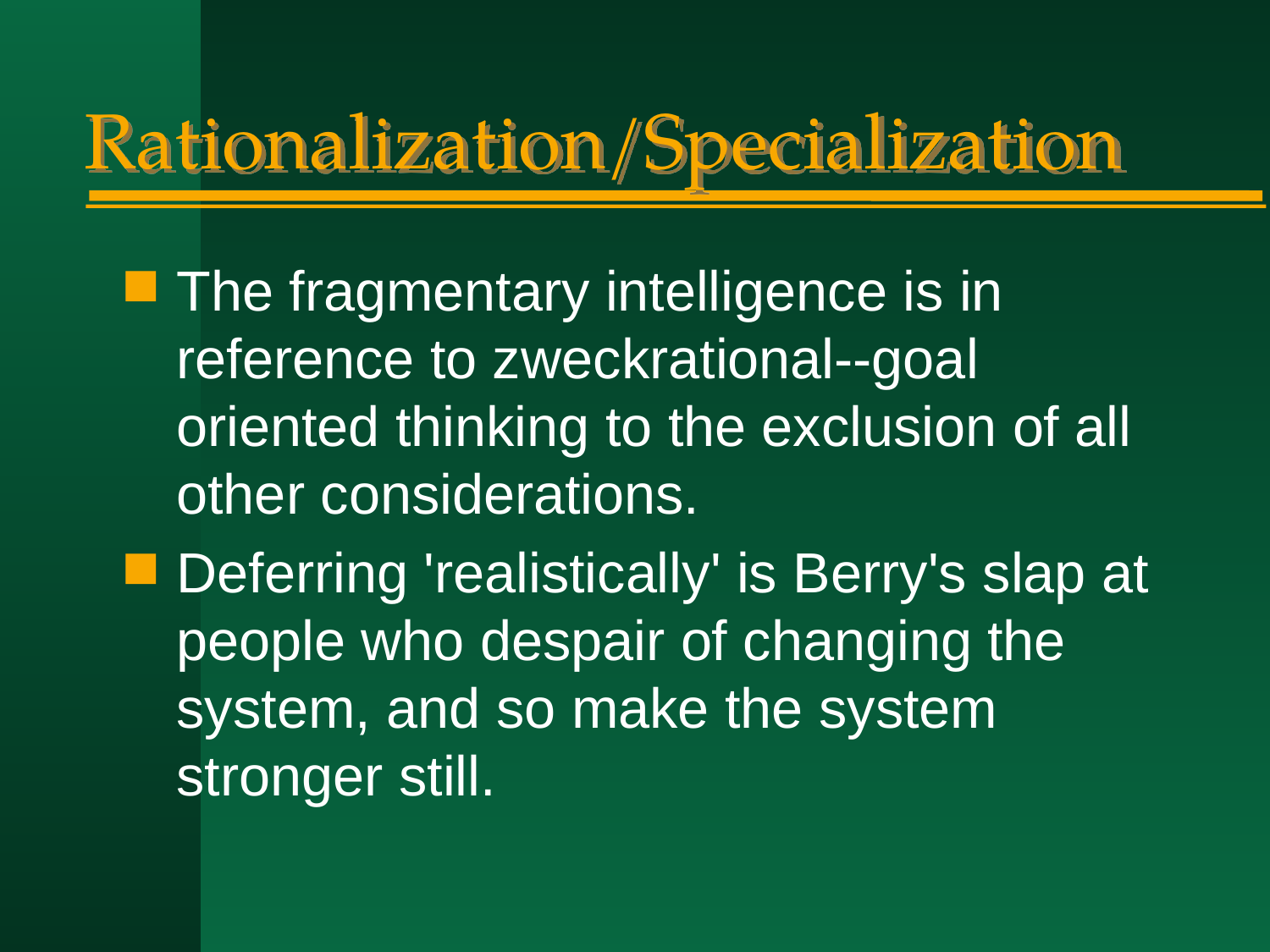

# Rationalization/Specialization
The fragmentary intelligence is in reference to zweckrational--goal oriented thinking to the exclusion of all other considerations.
Deferring 'realistically' is Berry's slap at people who despair of changing the system, and so make the system stronger still.